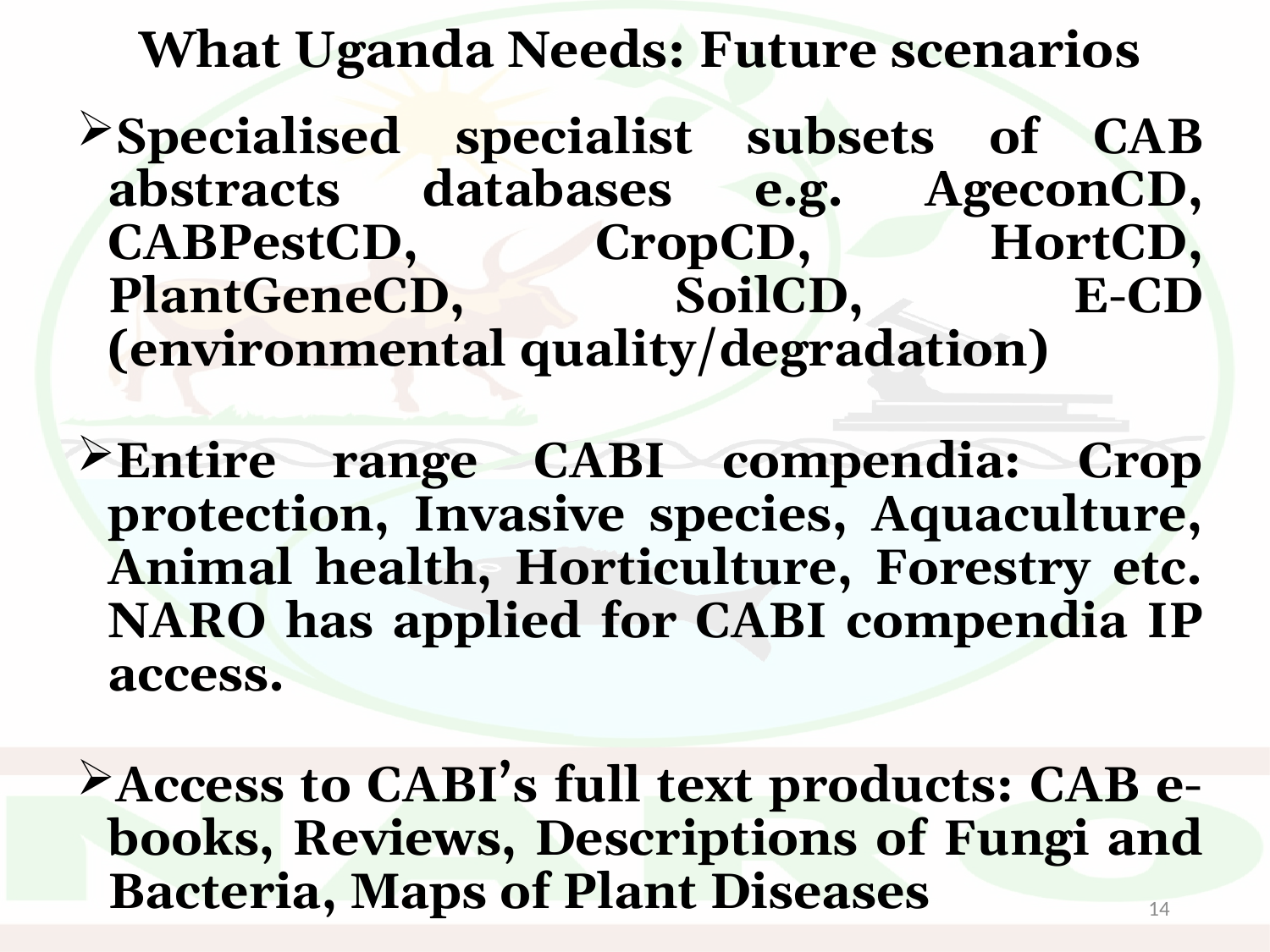

# What Uganda Needs: Future scenarios
Specialised specialist subsets of CAB abstracts databases e.g. AgeconCD, CABPestCD, CropCD, HortCD, PlantGeneCD, SoilCD, E-CD (environmental quality/degradation)

Entire range CABI compendia: Crop protection, Invasive species, Aquaculture, Animal health, Horticulture, Forestry etc. NARO has applied for CABI compendia IP access.

Access to CABI’s full text products: CAB e-books, Reviews, Descriptions of Fungi and Bacteria, Maps of Plant Diseases
14